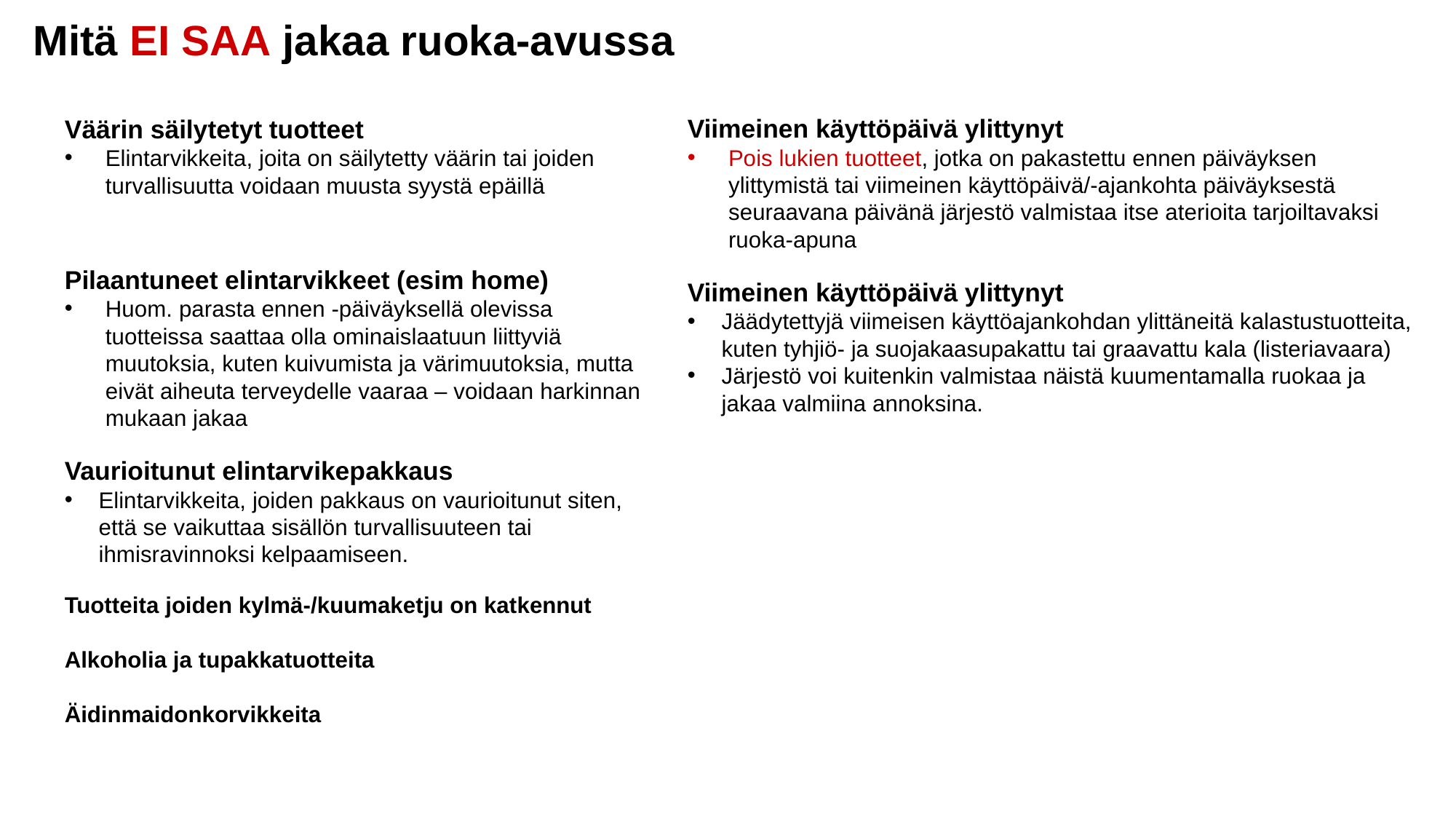

Mitä EI SAA jakaa ruoka-avussa
Viimeinen käyttöpäivä ylittynyt
Pois lukien tuotteet, jotka on pakastettu ennen päiväyksen ylittymistä tai viimeinen käyttöpäivä/-ajankohta päiväyksestä seuraavana päivänä järjestö valmistaa itse aterioita tarjoiltavaksi ruoka-apuna

Viimeinen käyttöpäivä ylittynyt
Jäädytettyjä viimeisen käyttöajankohdan ylittäneitä kalastustuotteita, kuten tyhjiö- ja suojakaasupakattu tai graavattu kala (listeriavaara)
Järjestö voi kuitenkin valmistaa näistä kuumentamalla ruokaa ja jakaa valmiina annoksina.
Väärin säilytetyt tuotteet
Elintarvikkeita, joita on säilytetty väärin tai joiden turvallisuutta voidaan muusta syystä epäillä
Pilaantuneet elintarvikkeet (esim home)
Huom. parasta ennen -päiväyksellä olevissa tuotteissa saattaa olla ominaislaatuun liittyviä muutoksia, kuten kuivumista ja värimuutoksia, mutta eivät aiheuta terveydelle vaaraa – voidaan harkinnan mukaan jakaa

Vaurioitunut elintarvikepakkaus
Elintarvikkeita, joiden pakkaus on vaurioitunut siten, että se vaikuttaa sisällön turvallisuuteen tai ihmisravinnoksi kelpaamiseen.

Tuotteita joiden kylmä-/kuumaketju on katkennut

Alkoholia ja tupakkatuotteita

Äidinmaidonkorvikkeita